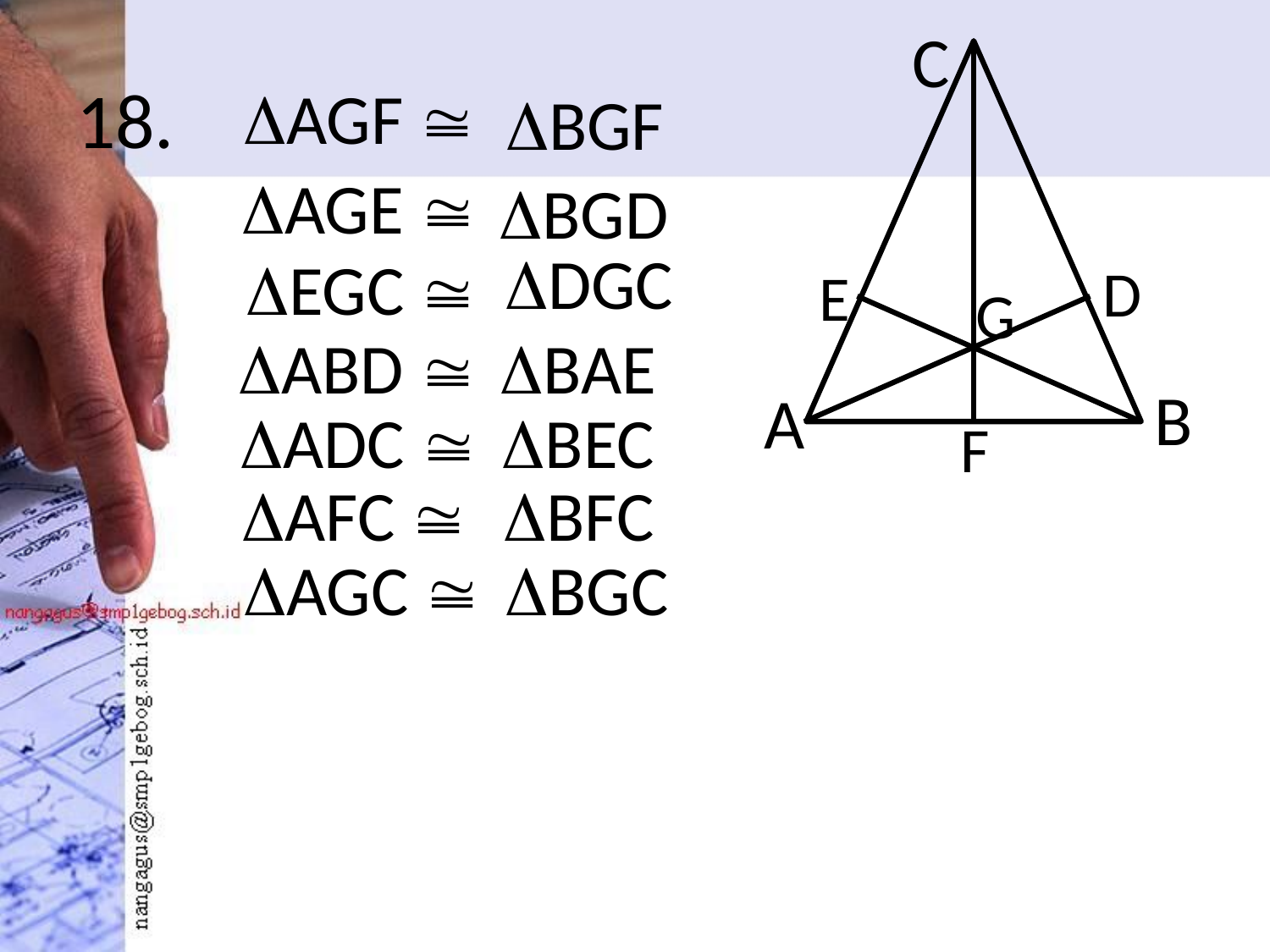

C

D
E
G
B
A
F
# 18.
ΔAGF ≅
ΔBGF
ΔAGE ≅
ΔBGD
ΔDGC
ΔEGC ≅
ΔABD ≅
ΔBAE
ΔADC ≅
ΔBEC
ΔAFC ≅
ΔBFC
ΔAGC ≅
ΔBGC